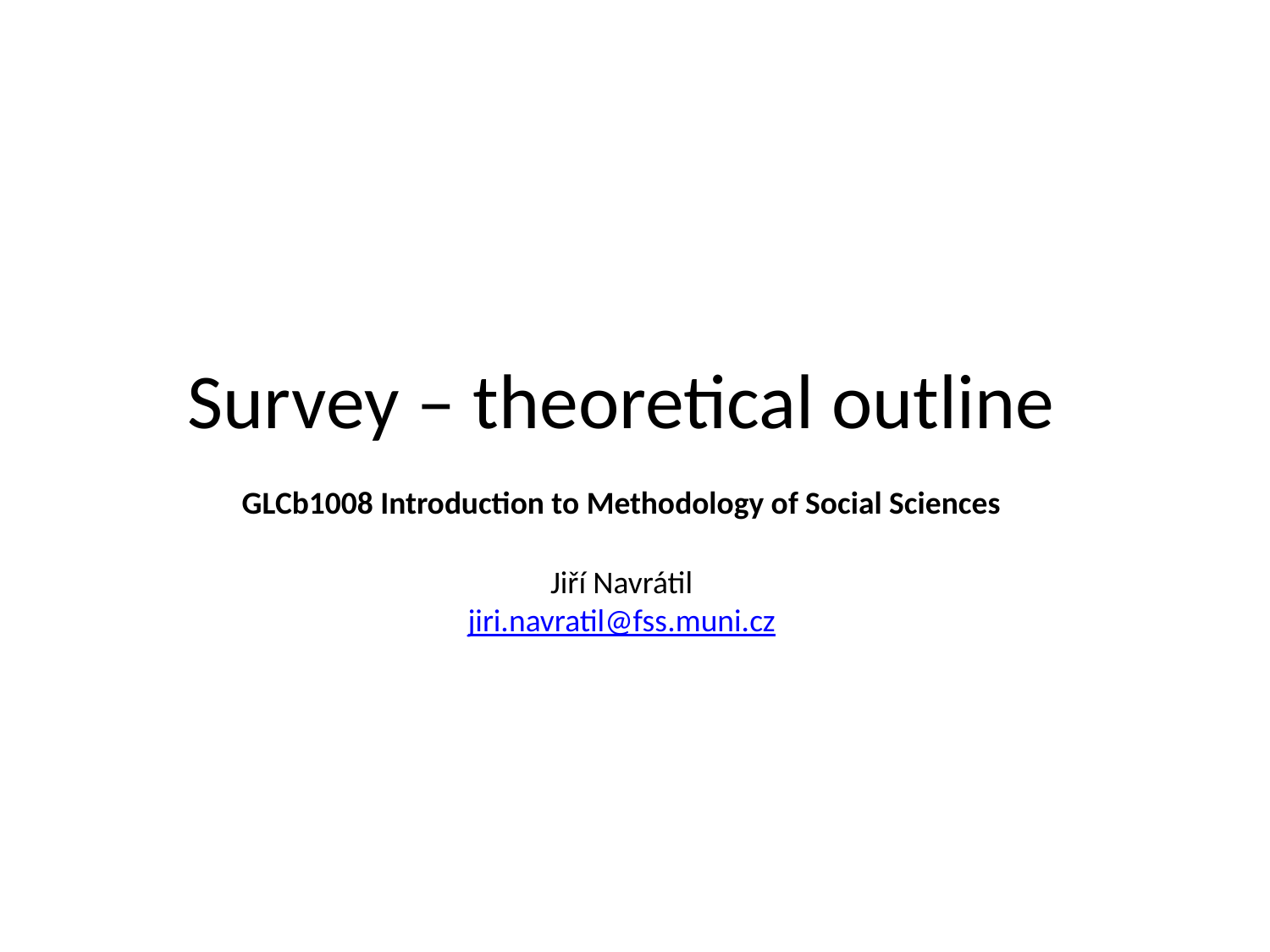

# Survey – theoretical outline
GLCb1008 Introduction to Methodology of Social Sciences
Jiří Navrátil
jiri.navratil@fss.muni.cz